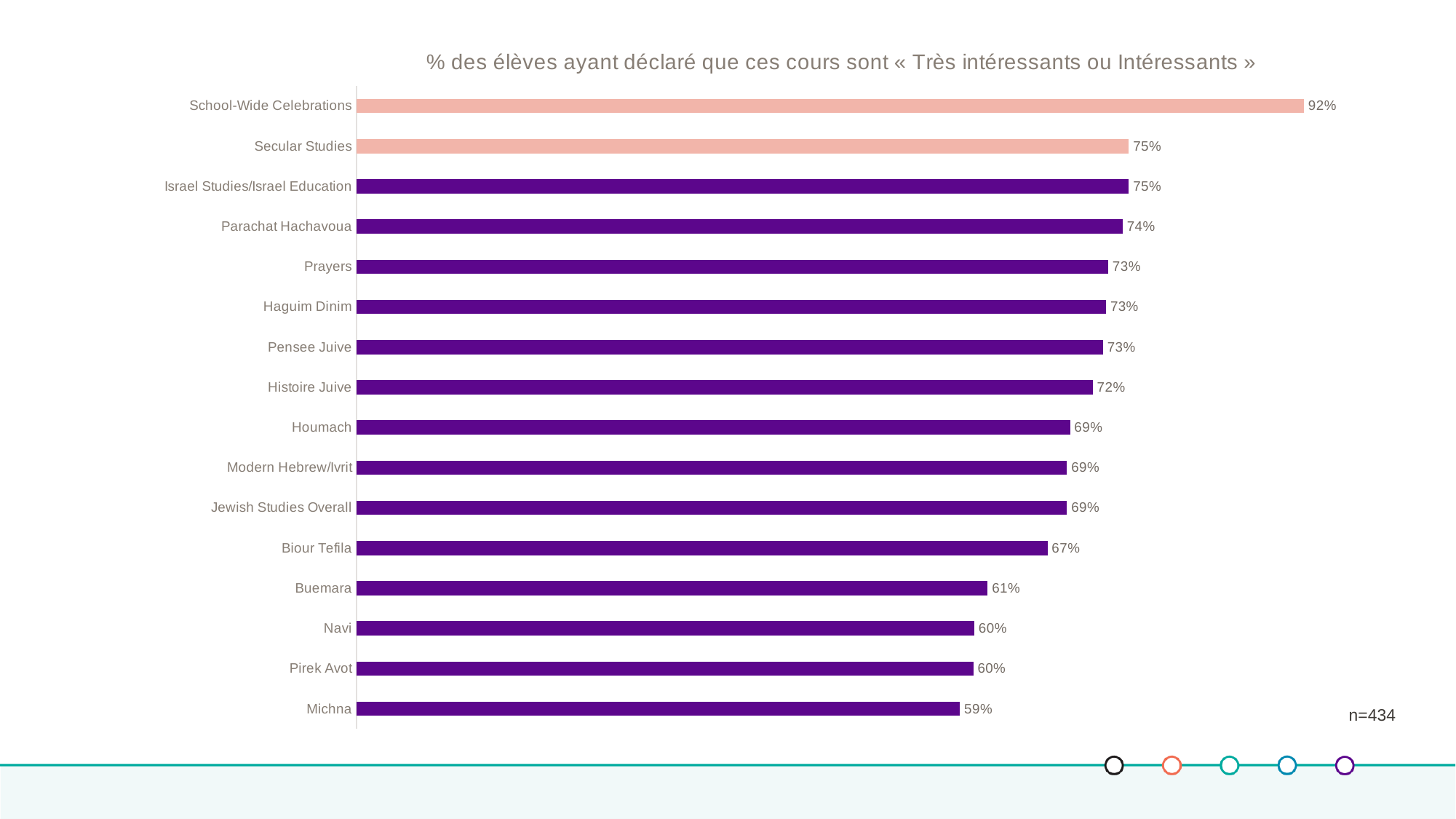

### Chart: % des élèves ayant déclaré que ces cours sont « Très intéressants ou Intéressants »

| Category |  |
|---|---|
| School-Wide Celebrations | 92.0 |
| Secular Studies | 75.0 |
| Israel Studies/Israel Education | 75.0 |
| Parachat Hachavoua | 74.4 |
| Prayers | 73.0 |
| Haguim Dinim | 72.80000000000001 |
| Pensee Juive | 72.5 |
| Histoire Juive | 71.5 |
| Houmach | 69.3 |
| Modern Hebrew/Ivrit | 69.0 |
| Jewish Studies Overall | 69.0 |
| Biour Tefila | 67.1 |
| Buemara | 61.3 |
| Navi | 60.0 |
| Pirek Avot | 59.9 |
| Michna | 58.6 |
n=434